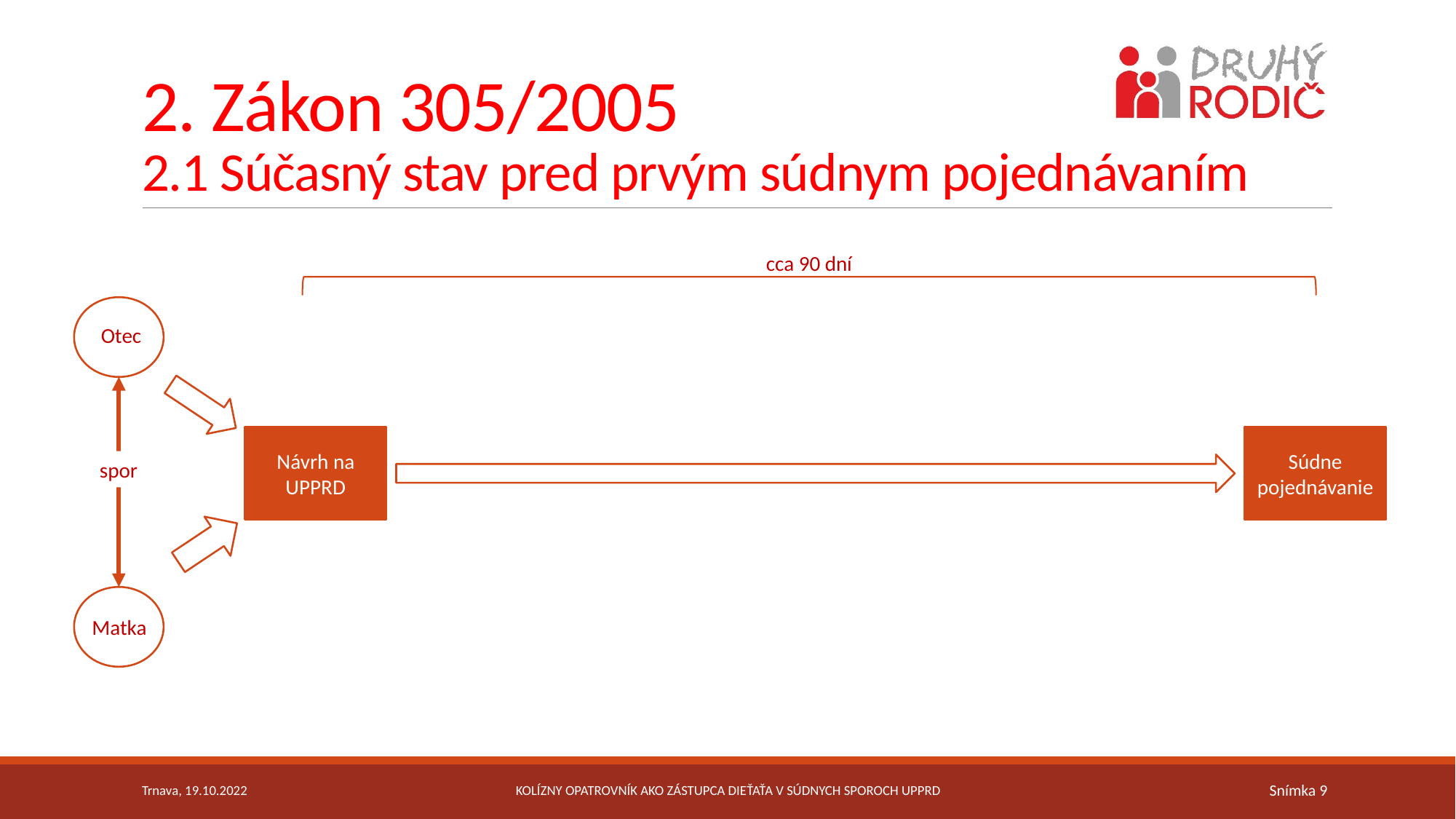

# 2. Zákon 305/2005 2.1 Súčasný stav pred prvým súdnym pojednávaním
cca 90 dní

Otec

Návrh na UPPRD
Súdne pojednávanie
spor

Matka
Trnava, 19.10.2022
Kolízny opatrovník ako zástupca dieťaťa v súdnych sporoch UPPRD
Snímka 9